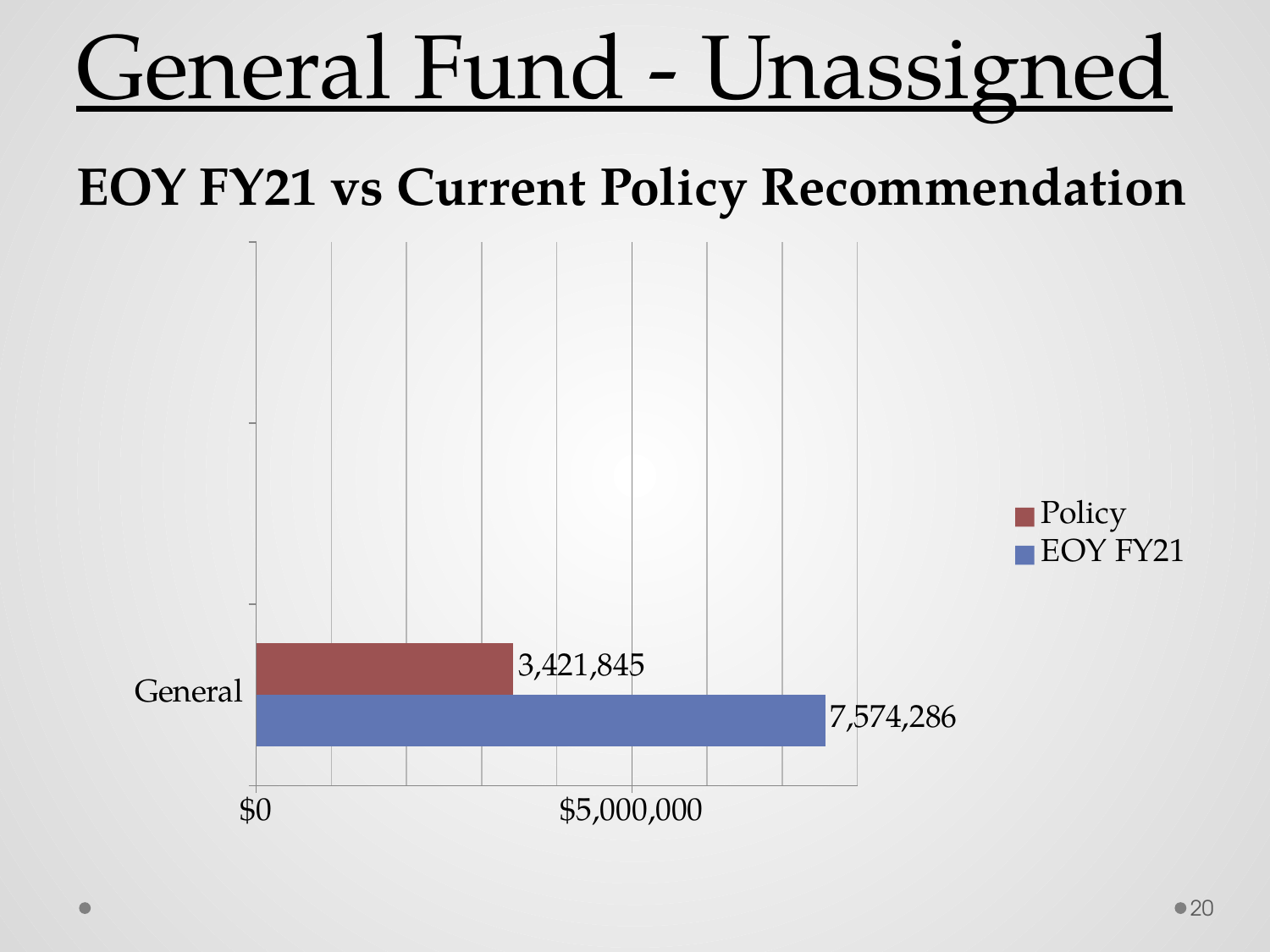

# General Fund - Unassigned EOY FY21 vs Current Policy Recommendation

### Chart

| Category | EOY FY21 | Policy |
|---|---|---|
| General | 7574286.0 | 3421845.0 |
20